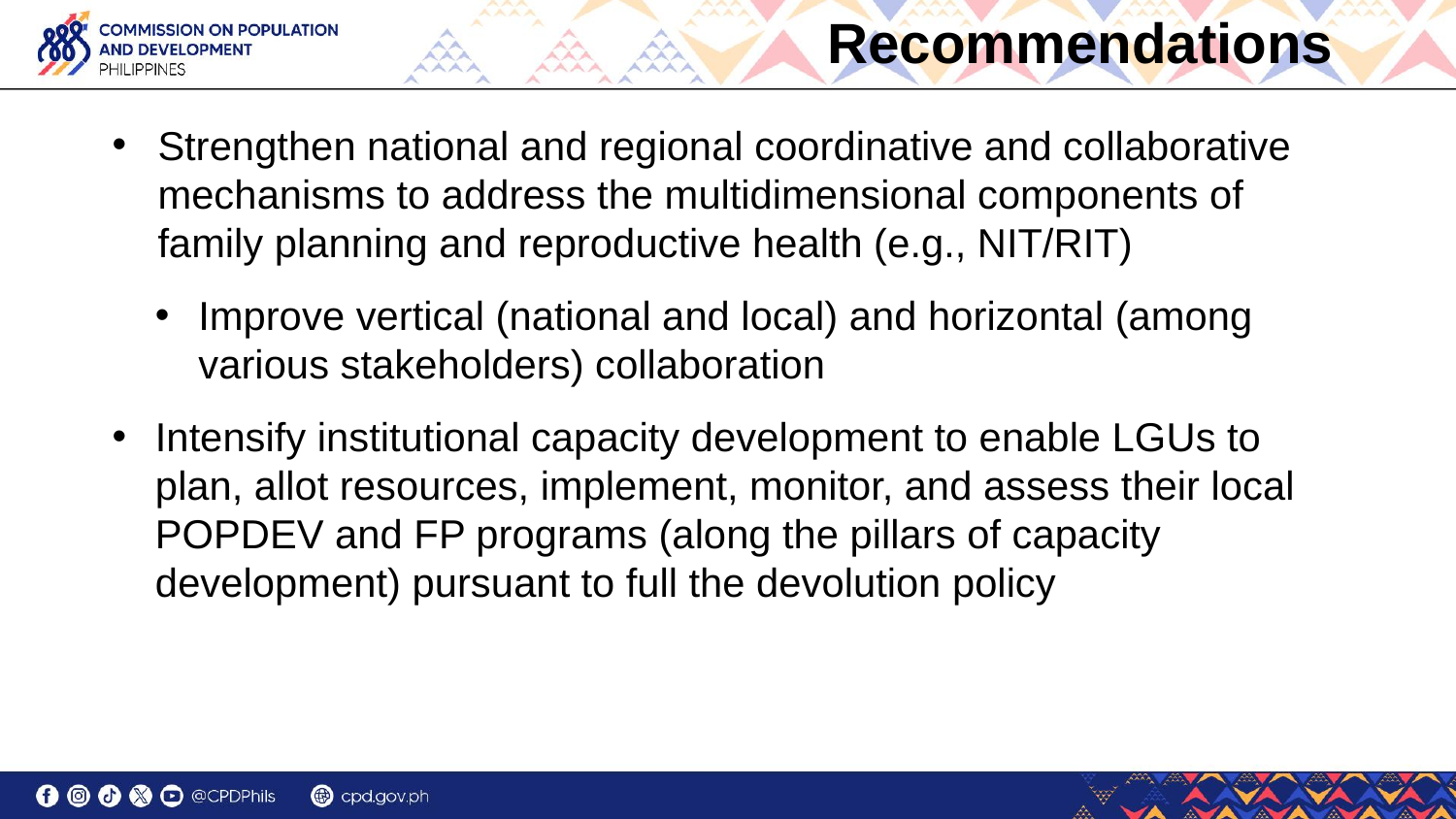

Recommendations

Strengthen national and regional coordinative and collaborative mechanisms to address the multidimensional components of family planning and reproductive health (e.g., NIT/RIT)
Improve vertical (national and local) and horizontal (among various stakeholders) collaboration
Intensify institutional capacity development to enable LGUs to plan, allot resources, implement, monitor, and assess their local POPDEV and FP programs (along the pillars of capacity development) pursuant to full the devolution policy